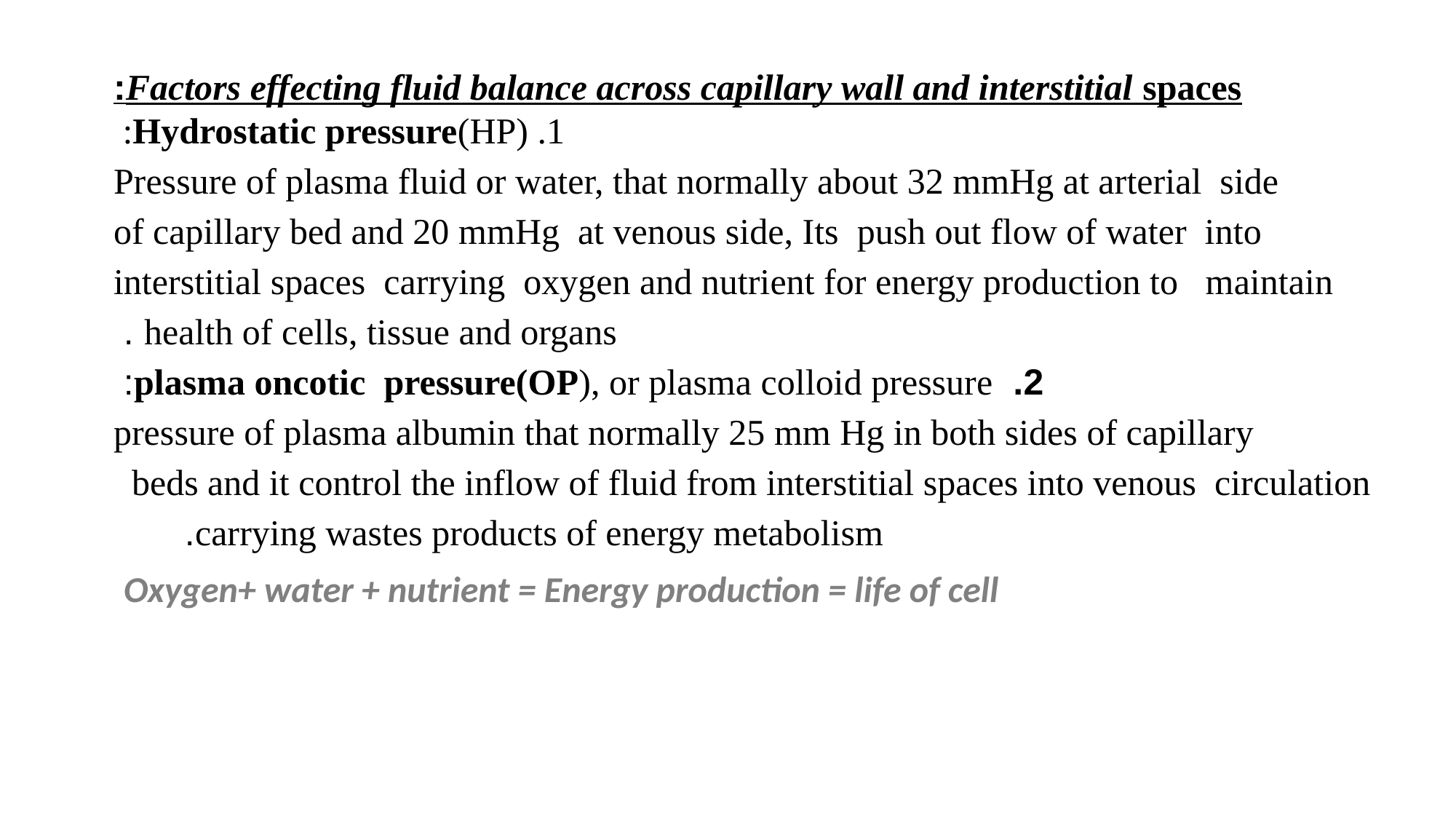

Factors effecting fluid balance across capillary wall and interstitial spaces:
1. Hydrostatic pressure(HP):
      Pressure of plasma fluid or water, that normally about 32 mmHg at arterial  side of capillary bed and 20 mmHg  at venous side, Its  push out flow of water  into interstitial spaces  carrying  oxygen and nutrient for energy production to   maintain  health of cells, tissue and organs .
2.  plasma oncotic  pressure(OP), or plasma colloid pressure:
       pressure of plasma albumin that normally 25 mm Hg in both sides of capillary        beds and it control the inflow of fluid from interstitial spaces into venous  circulation carrying wastes products of energy metabolism.
Oxygen+ water + nutrient = Energy production = life of cell